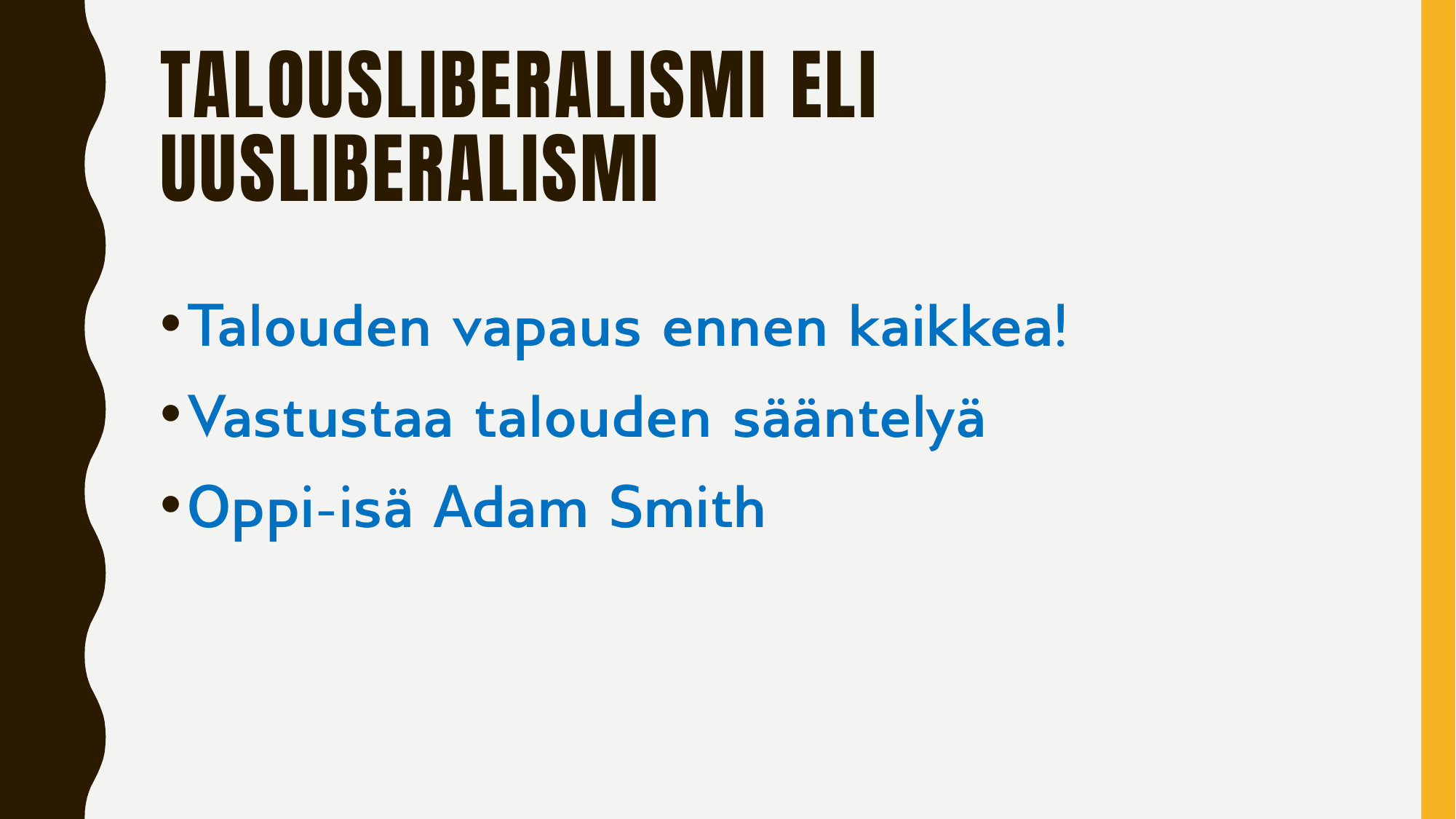

# Talousliberalismi eli uusliberalismi
Talouden vapaus ennen kaikkea!
Vastustaa talouden sääntelyä
Oppi-isä Adam Smith